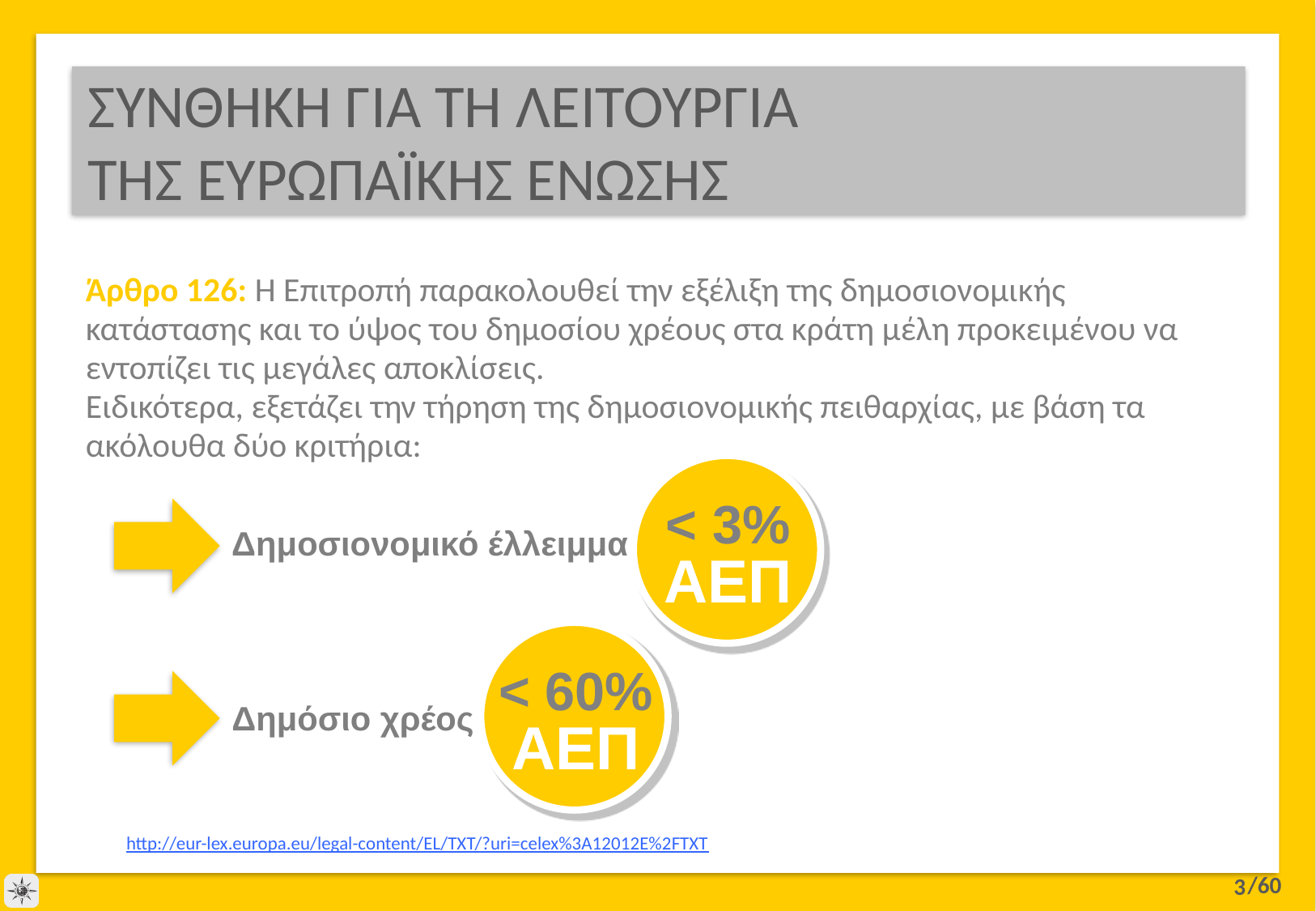

# ΣΥΝΘΗΚΗ ΓΙΑ ΤΗ ΛΕΙΤΟΥΡΓΙΑ ΤΗΣ ΕΥΡΩΠΑΪΚΗΣ ΕΝΩΣΗΣ
Άρθρο 126: Η Επιτροπή παρακολουθεί την εξέλιξη της δημοσιονομικής κατάστασης και το ύψος του δημοσίου χρέους στα κράτη μέλη προκειμένου να εντοπίζει τις μεγάλες αποκλίσεις.
Ειδικότερα, εξετάζει την τήρηση της δημοσιονομικής πειθαρχίας, με βάση τα ακόλουθα δύο κριτήρια:

< 3%
ΑΕΠ

Δημοσιονομικό έλλειμμα

< 60%
ΑΕΠ

Δημόσιο χρέος
http://eur-lex.europa.eu/legal-content/EL/TXT/?uri=celex%3A12012E%2FTXT
3